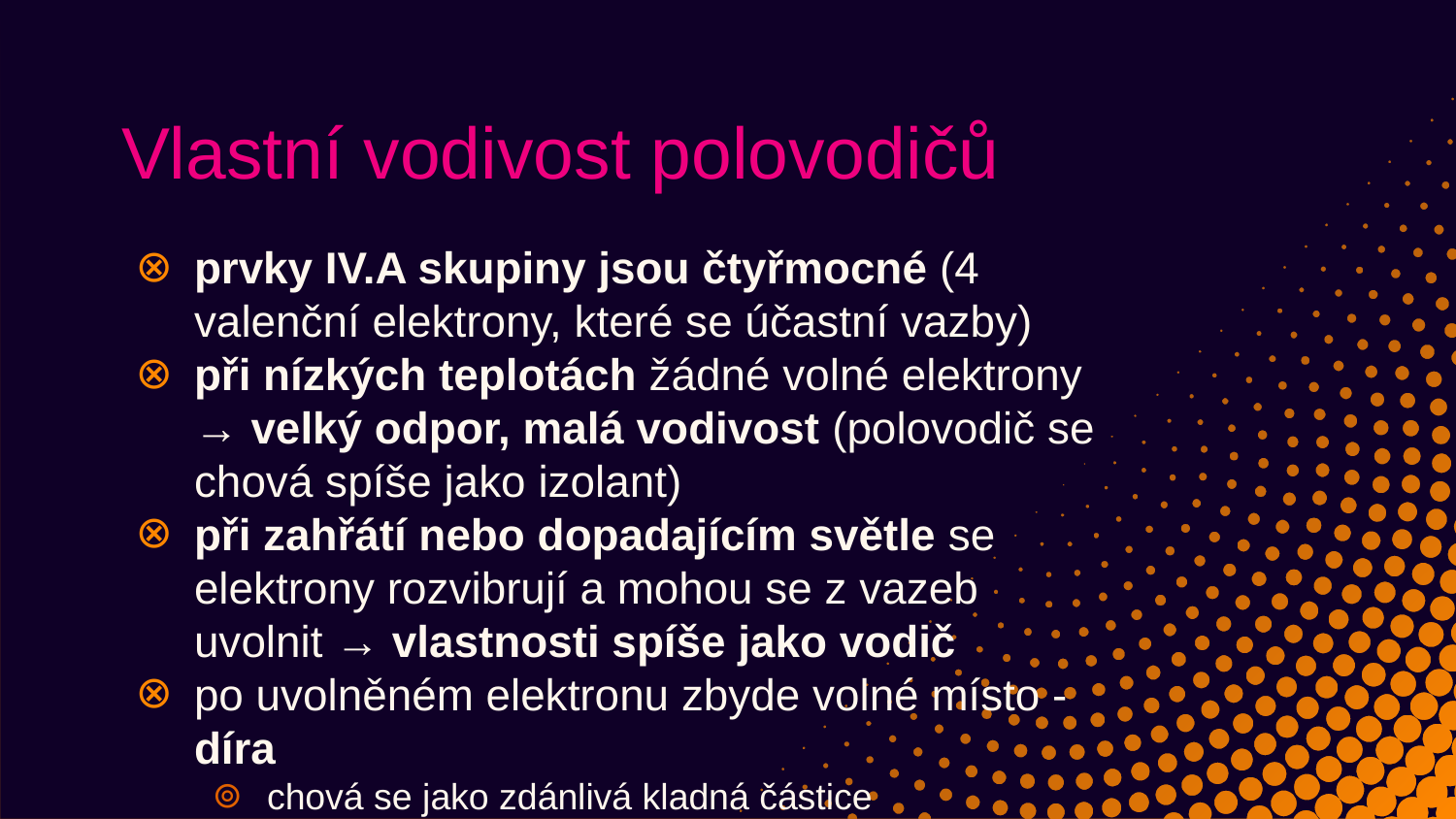

# Vlastní vodivost polovodičů
prvky IV.A skupiny jsou čtyřmocné (4 valenční elektrony, které se účastní vazby)
při nízkých teplotách žádné volné elektrony → velký odpor, malá vodivost (polovodič se chová spíše jako izolant)
při zahřátí nebo dopadajícím světle se elektrony rozvibrují a mohou se z vazeb uvolnit → vlastnosti spíše jako vodič
po uvolněném elektronu zbyde volné místo - díra
chová se jako zdánlivá kladná částice